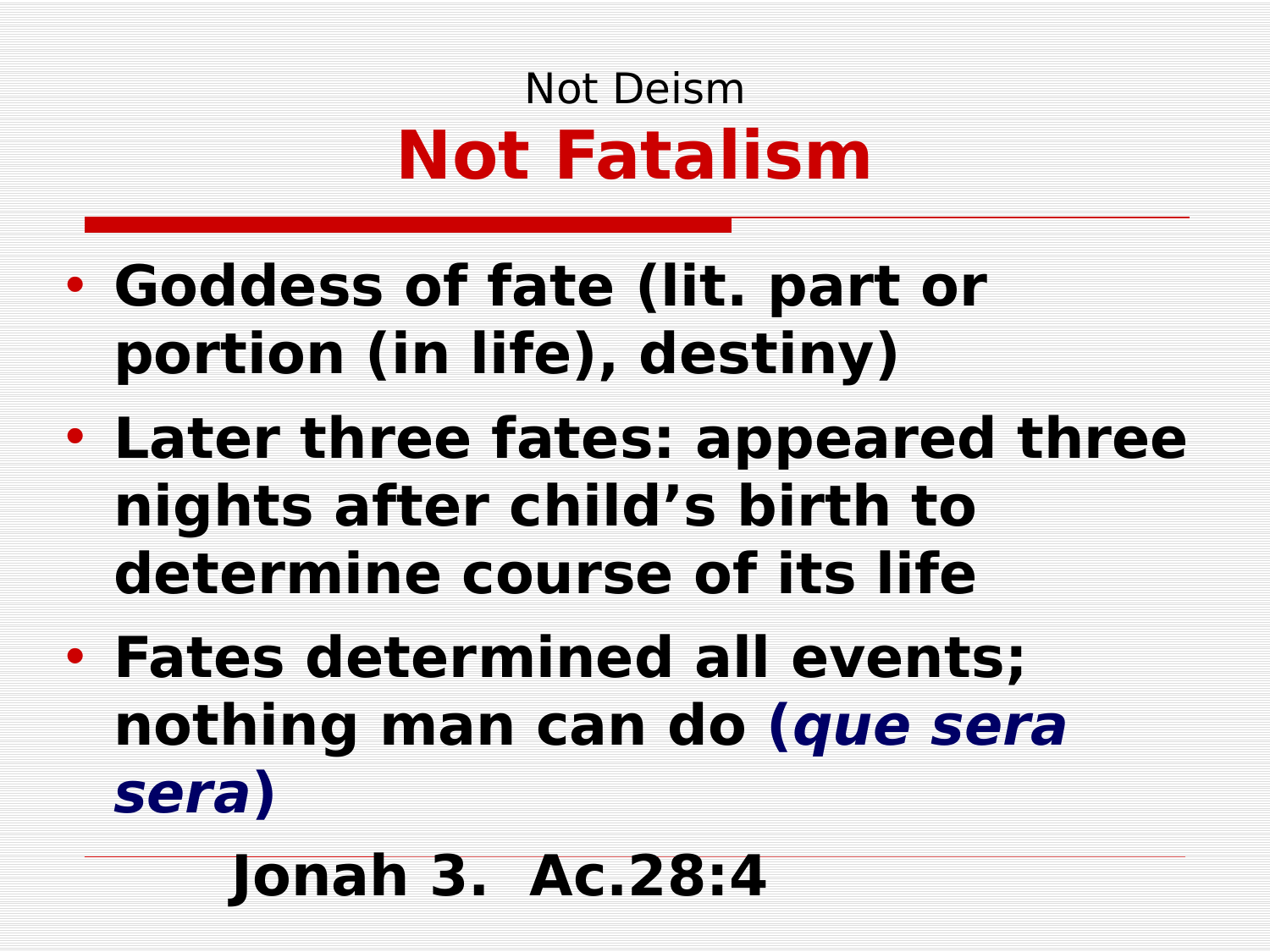

# Not Deism Not Fatalism
Goddess of fate (lit. part or portion (in life), destiny)
Later three fates: appeared three nights after child’s birth to determine course of its life
Fates determined all events; nothing man can do (que sera sera)
	  Jonah 3.  Ac.28:4